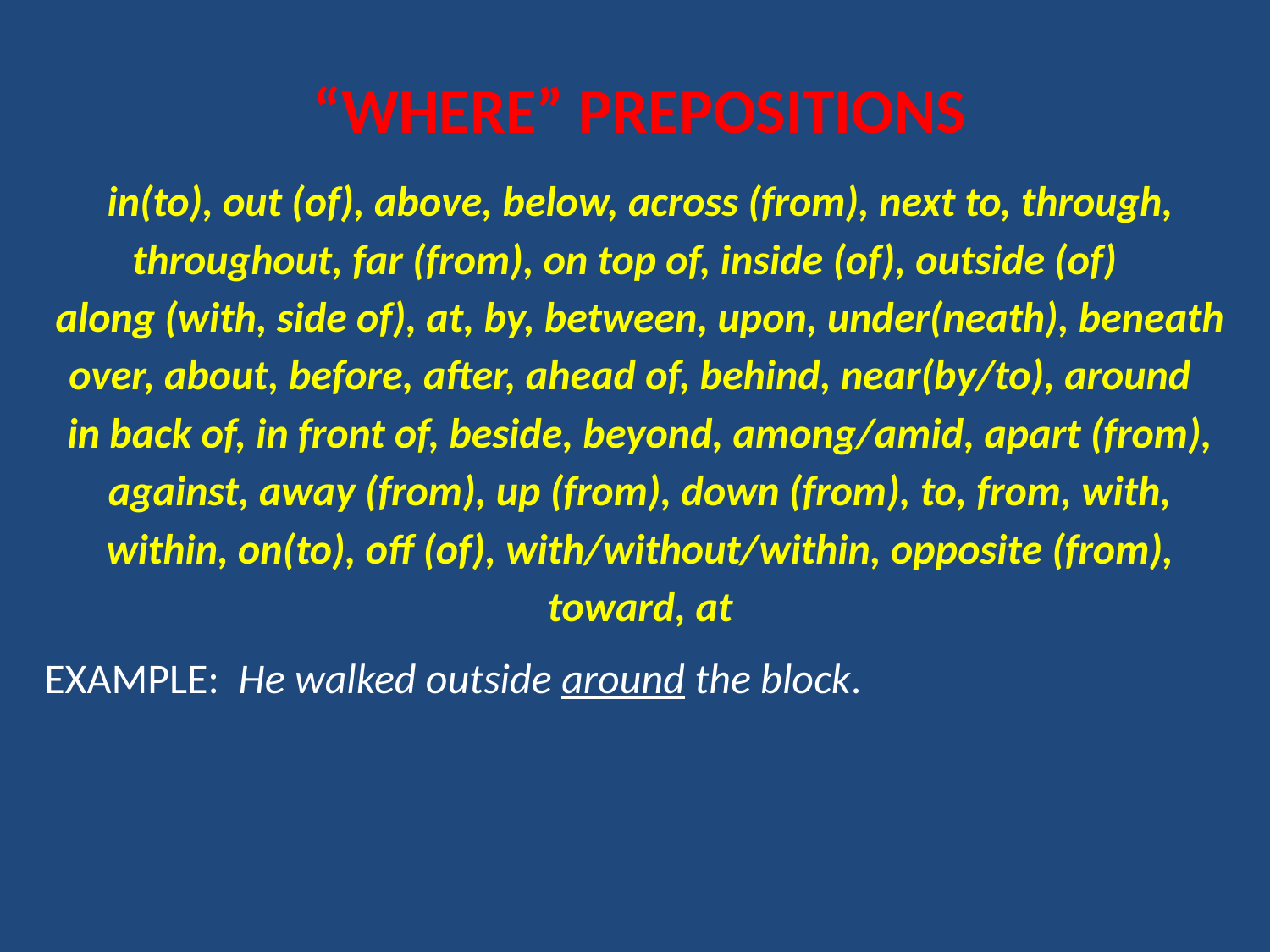

“Where” Prepositions
in(to), out (of), above, below, across (from), next to, through, throughout, far (from), on top of, inside (of), outside (of)
along (with, side of), at, by, between, upon, under(neath), beneath
over, about, before, after, ahead of, behind, near(by/to), around
in back of, in front of, beside, beyond, among/amid, apart (from), against, away (from), up (from), down (from), to, from, with, within, on(to), off (of), with/without/within, opposite (from), toward, at
EXAMPLE:  He walked outside around the block.